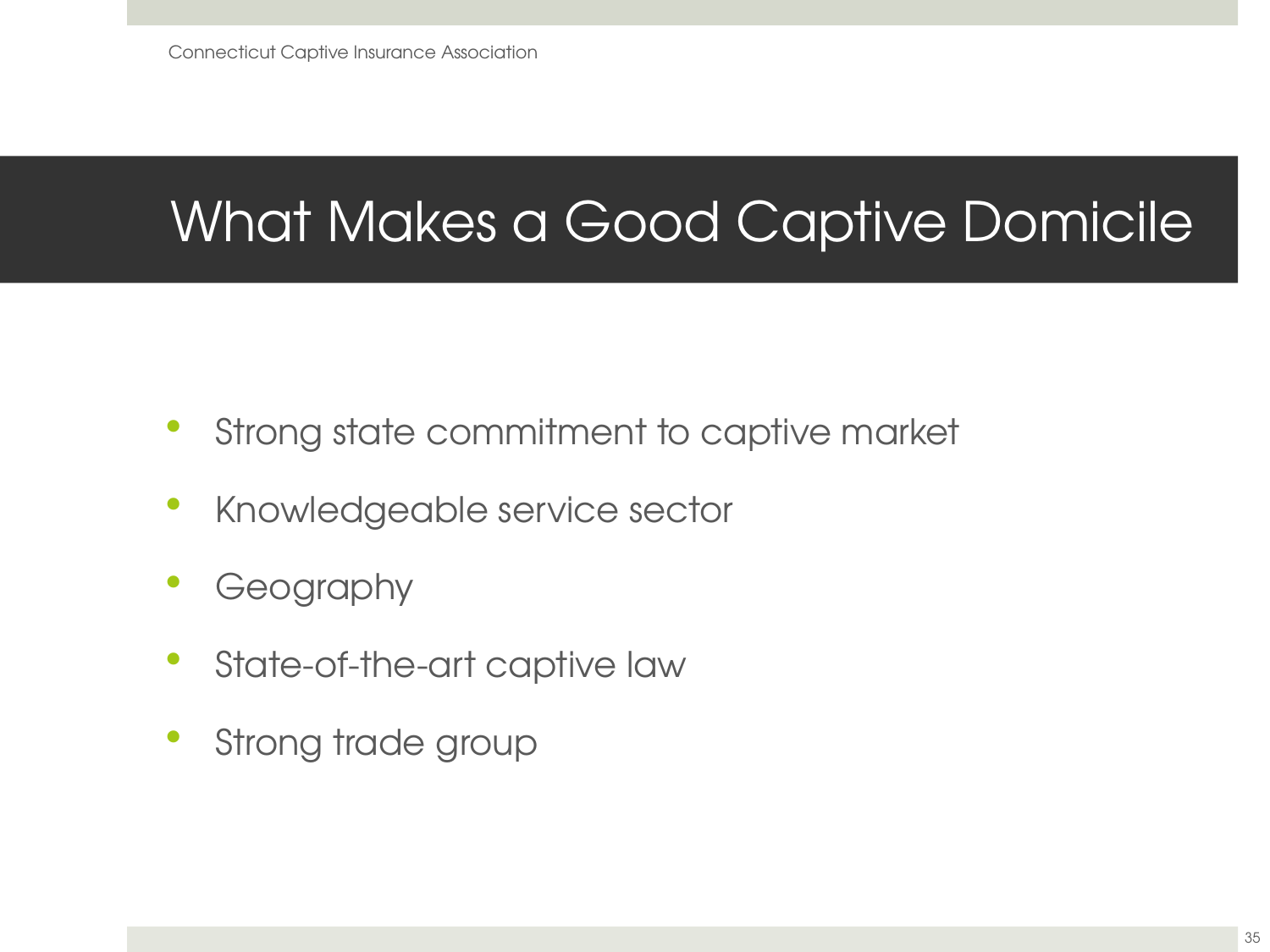

Connecticut Captive Insurance Association
# What Makes a Good Captive Domicile
Strong state commitment to captive market
Knowledgeable service sector
Geography
State-of-the-art captive law
Strong trade group

35